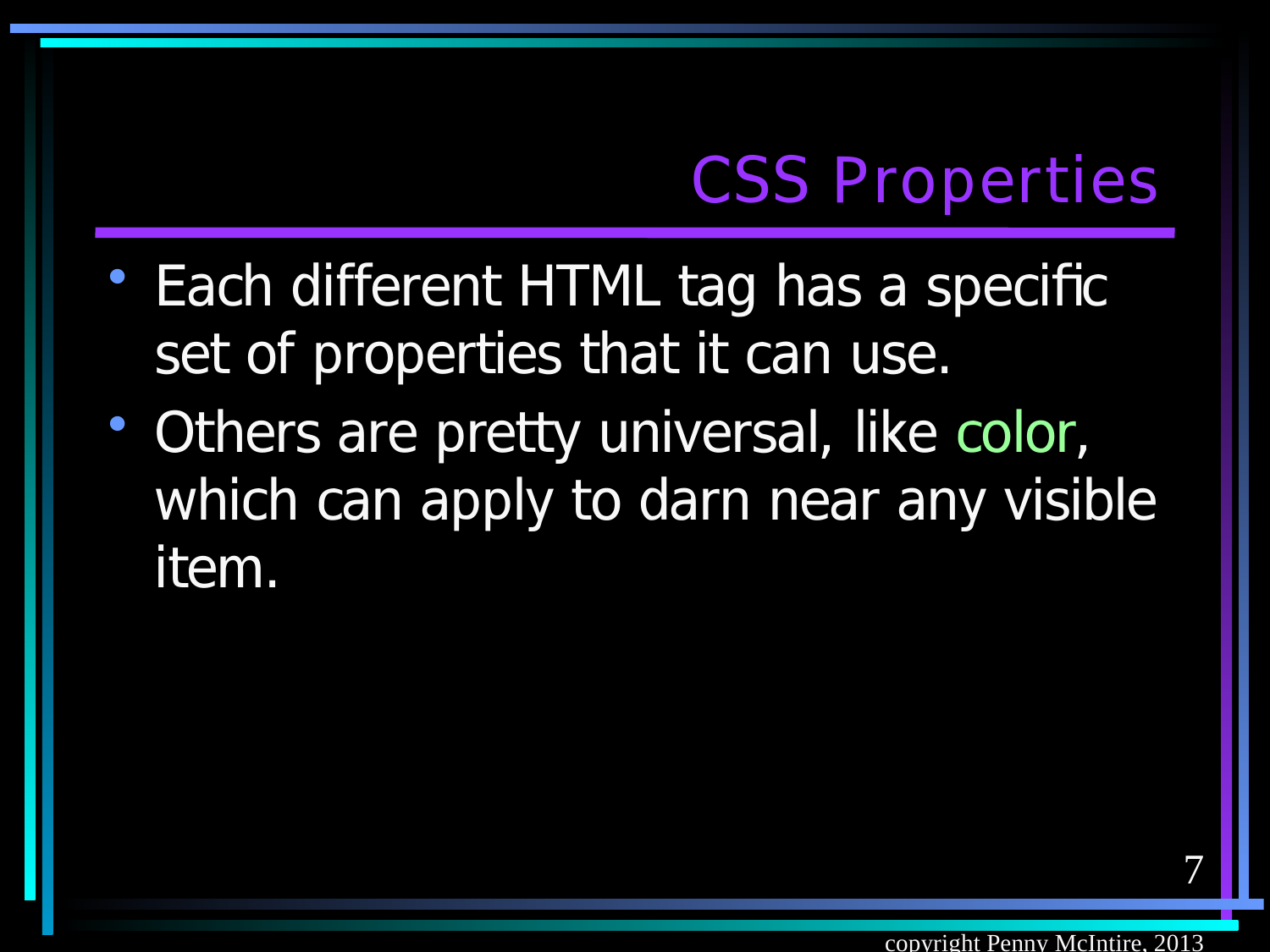

# CSS Properties
Each different HTML tag has a specific set of properties that it can use.
Others are pretty universal, like color, which can apply to darn near any visible item.
7
copyright Penny McIntire, 2013